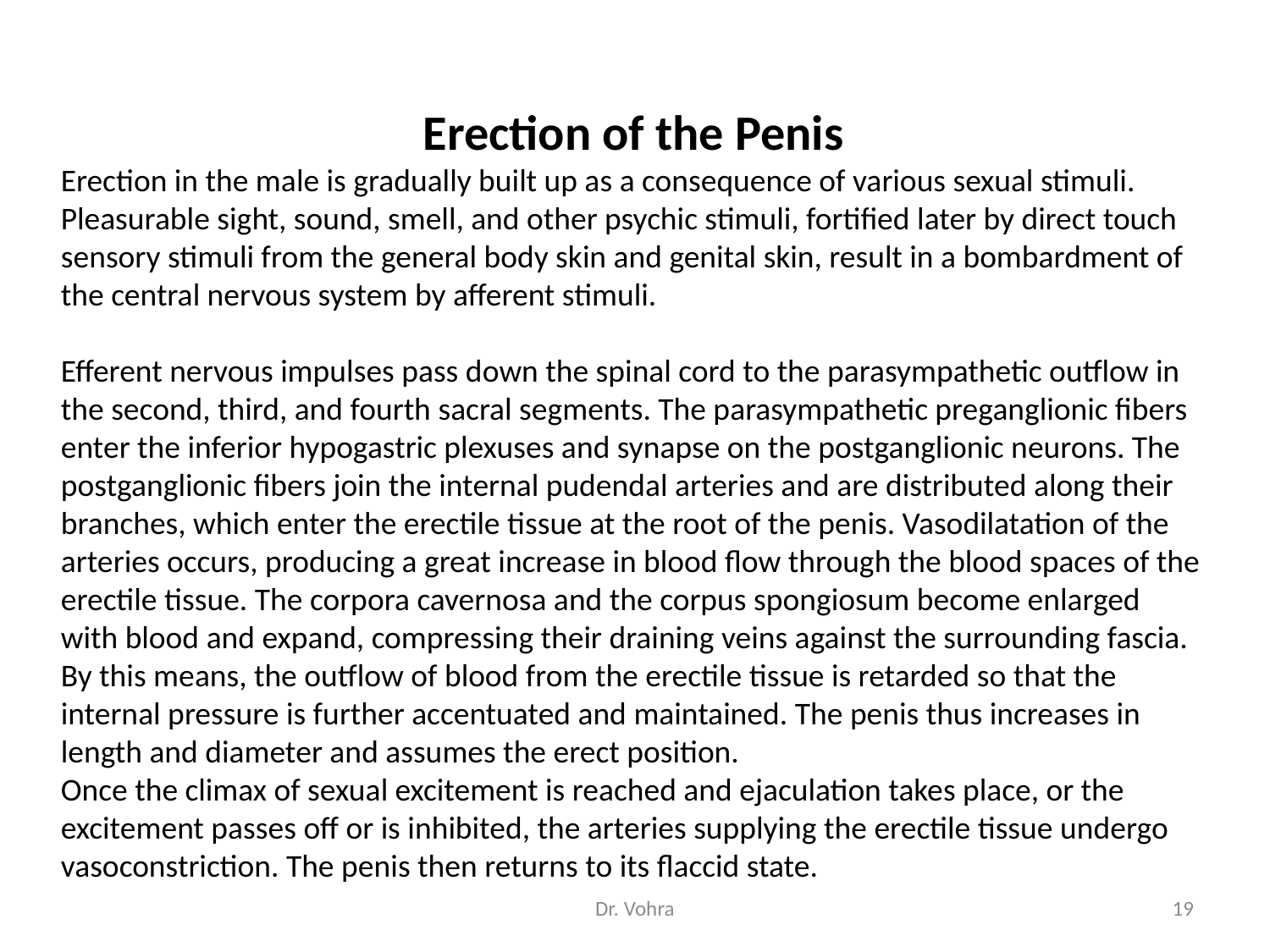

Erection of the Penis
Erection in the male is gradually built up as a consequence of various sexual stimuli. Pleasurable sight, sound, smell, and other psychic stimuli, fortified later by direct touch sensory stimuli from the general body skin and genital skin, result in a bombardment of the central nervous system by afferent stimuli.

Efferent nervous impulses pass down the spinal cord to the parasympathetic outflow in the second, third, and fourth sacral segments. The parasympathetic preganglionic fibers enter the inferior hypogastric plexuses and synapse on the postganglionic neurons. The postganglionic fibers join the internal pudendal arteries and are distributed along their branches, which enter the erectile tissue at the root of the penis. Vasodilatation of the arteries occurs, producing a great increase in blood flow through the blood spaces of the erectile tissue. The corpora cavernosa and the corpus spongiosum become enlarged  with blood and expand, compressing their draining veins against the surrounding fascia. By this means, the outflow of blood from the erectile tissue is retarded so that the internal pressure is further accentuated and maintained. The penis thus increases in length and diameter and assumes the erect position.
Once the climax of sexual excitement is reached and ejaculation takes place, or the excitement passes off or is inhibited, the arteries supplying the erectile tissue undergo vasoconstriction. The penis then returns to its flaccid state.
Dr. Vohra
19